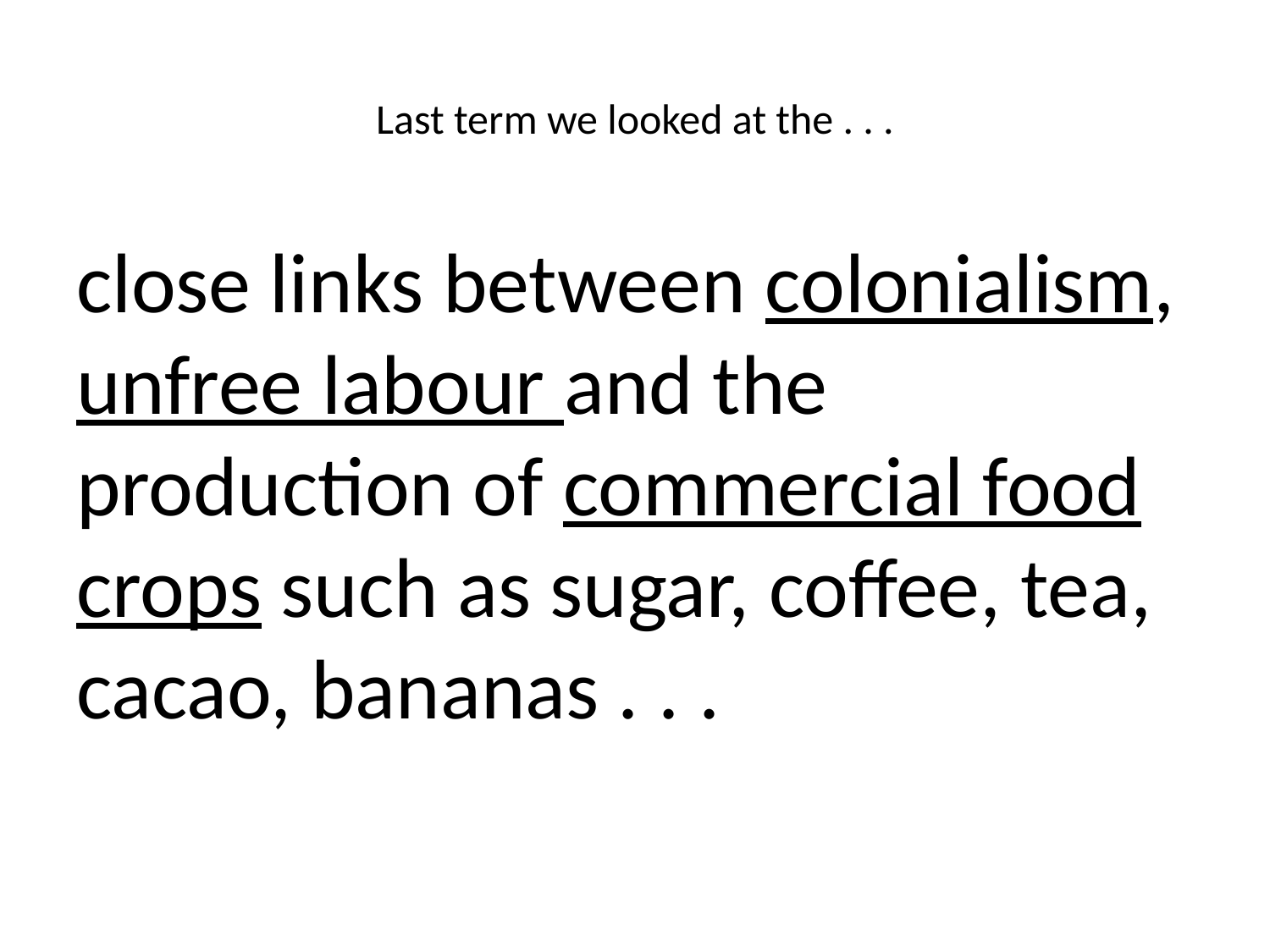

# Last term we looked at the . . .
close links between colonialism, unfree labour and the production of commercial food crops such as sugar, coffee, tea, cacao, bananas . . .